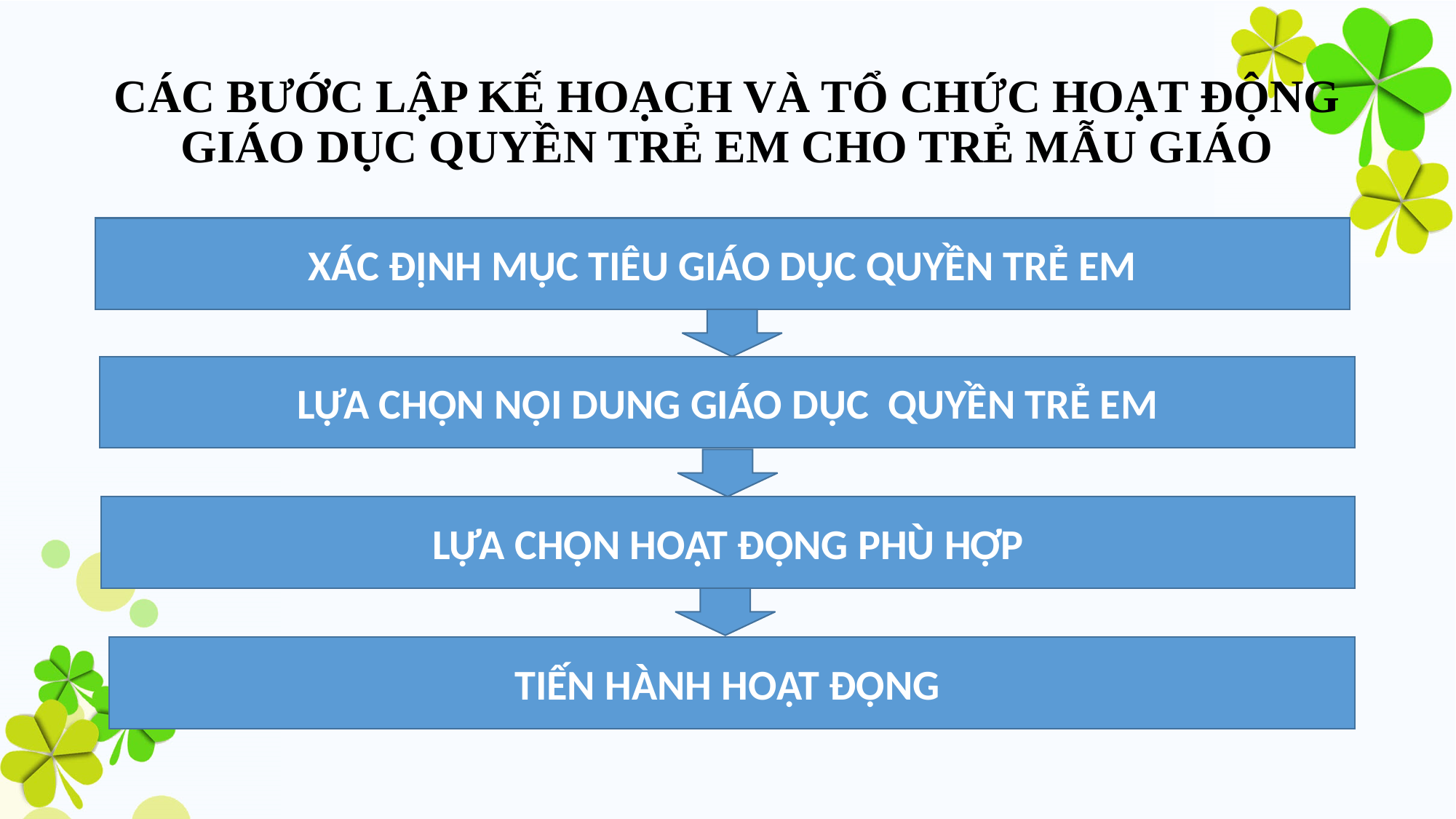

# CÁC BƯỚC LẬP KẾ HOẠCH VÀ TỔ CHỨC HOẠT ĐỘNG GIÁO DỤC QUYỀN TRẺ EM CHO TRẺ MẪU GIÁO
XÁC ĐỊNH MỤC TIÊU GIÁO DỤC QUYỀN TRẺ EM

LỰA CHỌN NỘI DUNG GIÁO DỤC  QUYỀN TRẺ EM

LỰA CHỌN HOẠT ĐỘNG PHÙ HỢP

TIẾN HÀNH HOẠT ĐỘNG